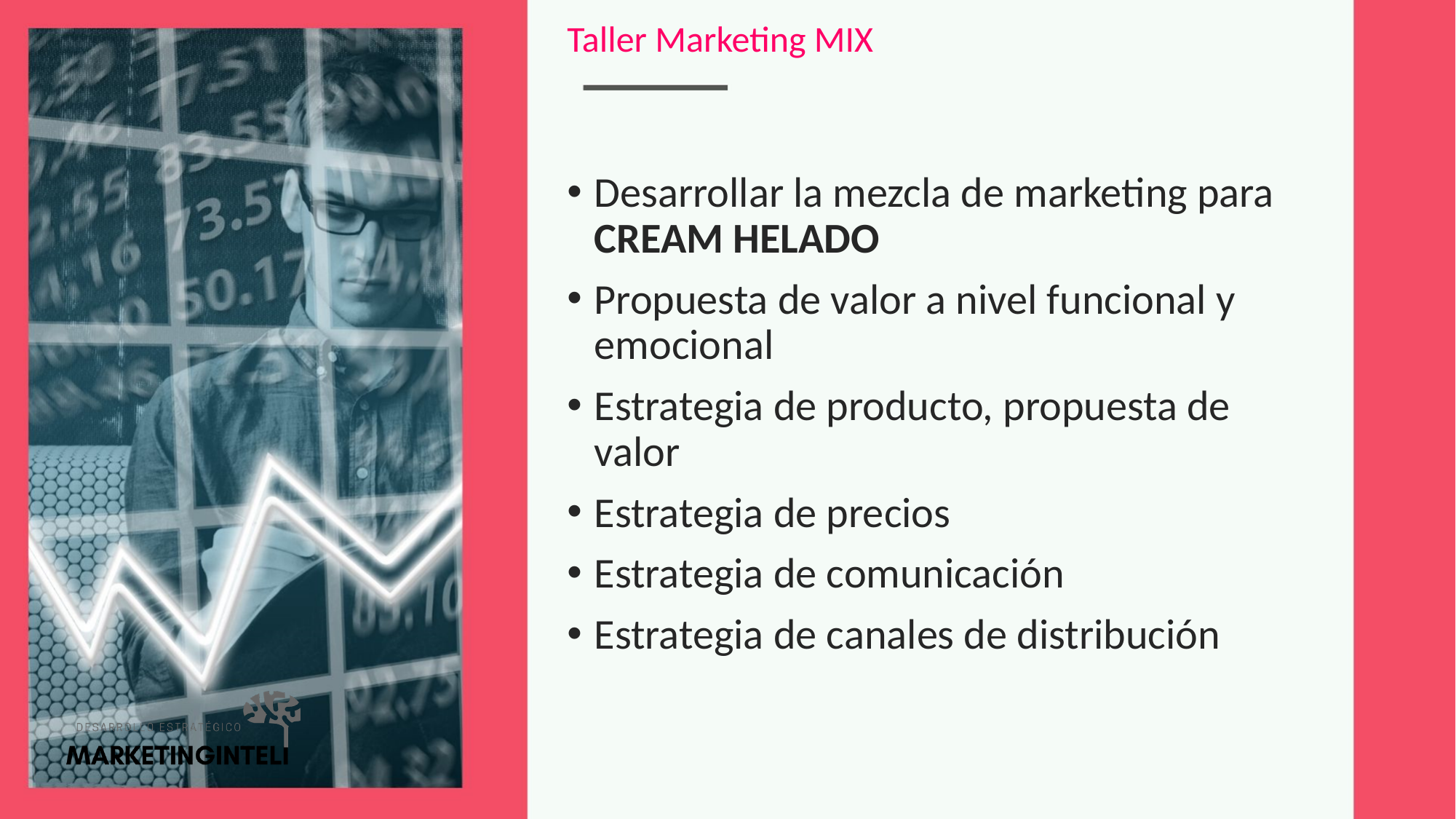

# Taller Marketing MIX
Desarrollar la mezcla de marketing para CREAM HELADO
Propuesta de valor a nivel funcional y emocional
Estrategia de producto, propuesta de valor
Estrategia de precios
Estrategia de comunicación
Estrategia de canales de distribución